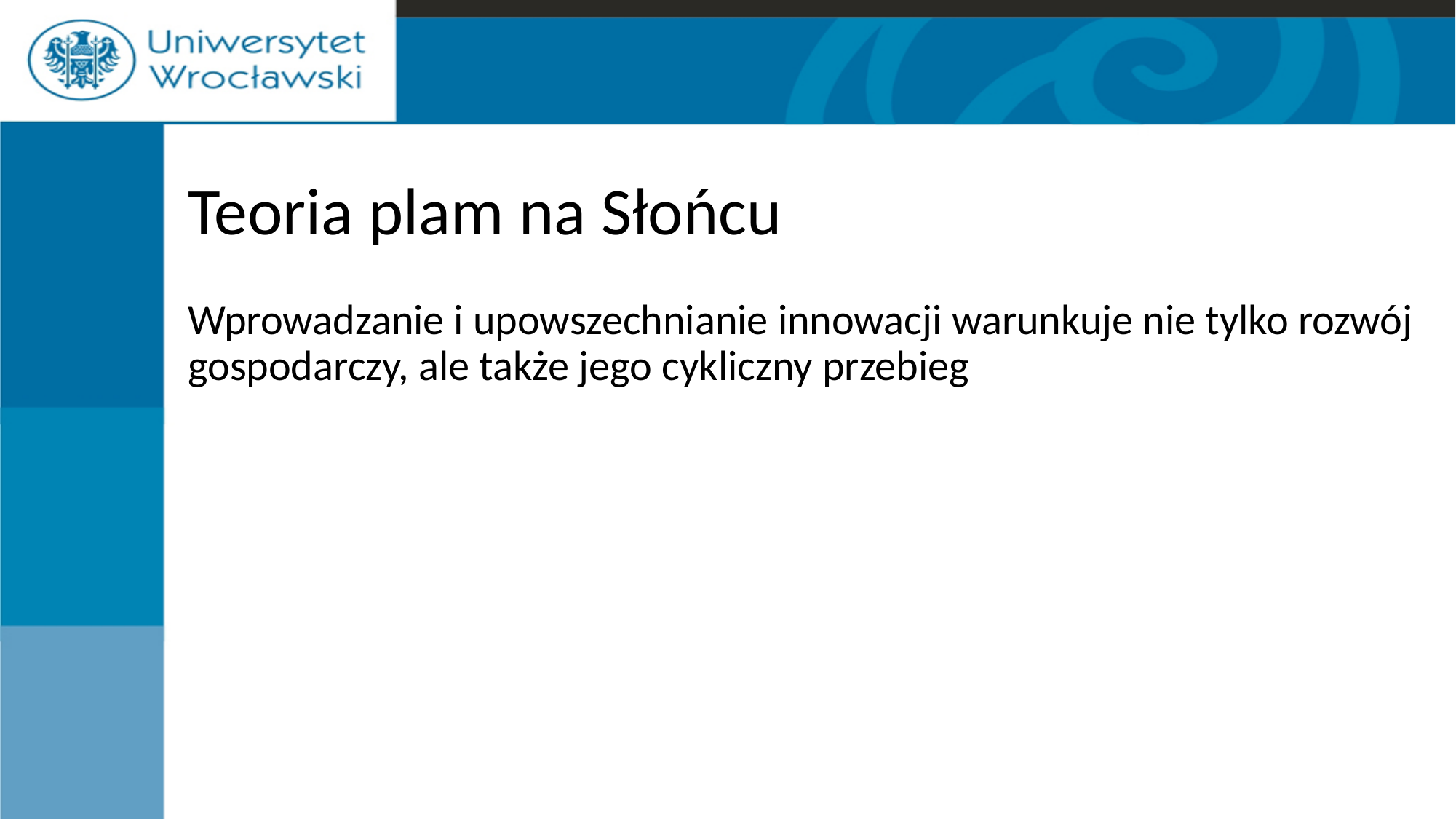

# Teoria plam na Słońcu
Wprowadzanie i upowszechnianie innowacji warunkuje nie tylko rozwój gospodarczy, ale także jego cykliczny przebieg